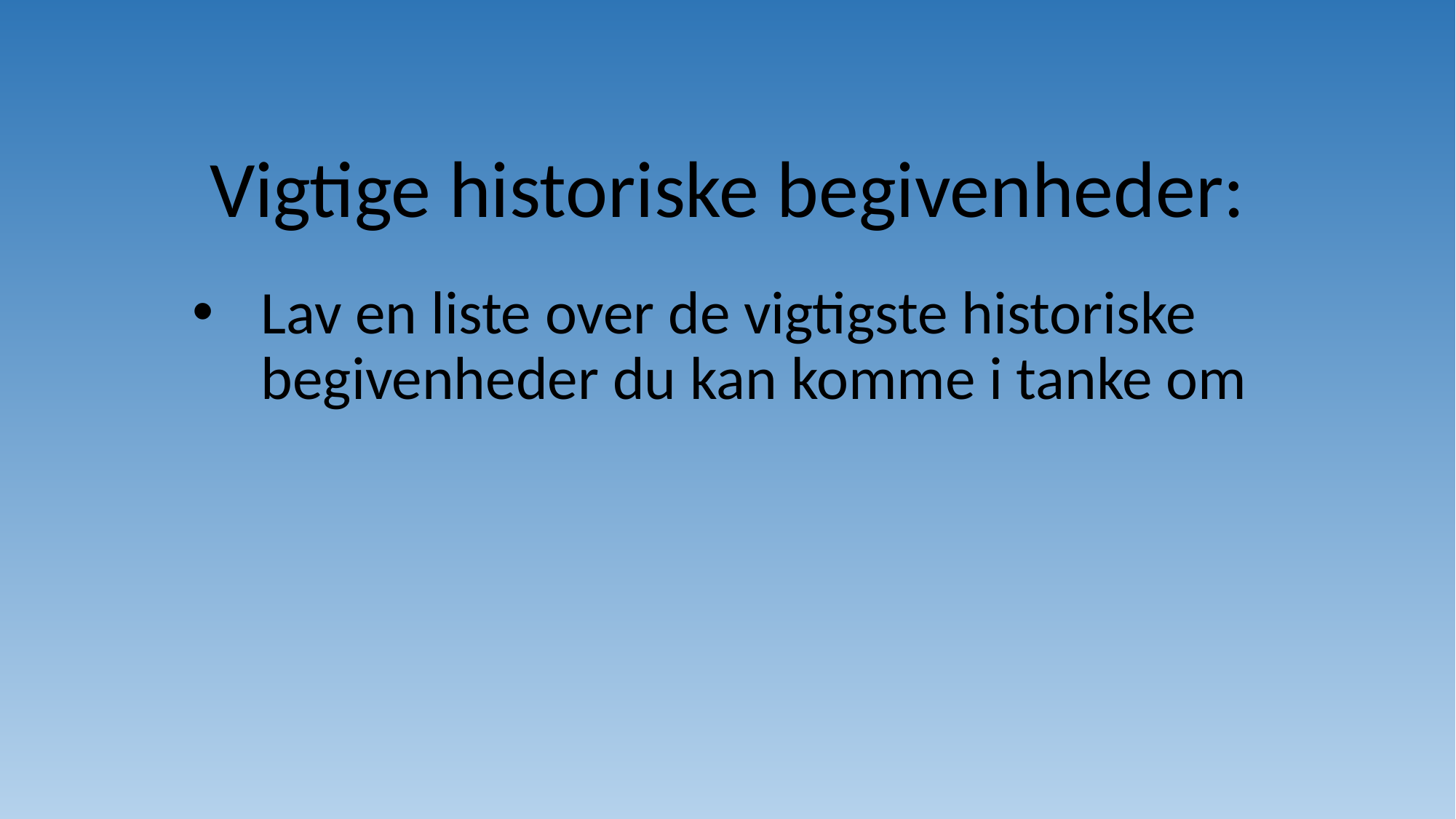

# Vigtige historiske begivenheder:
Lav en liste over de vigtigste historiske begivenheder du kan komme i tanke om